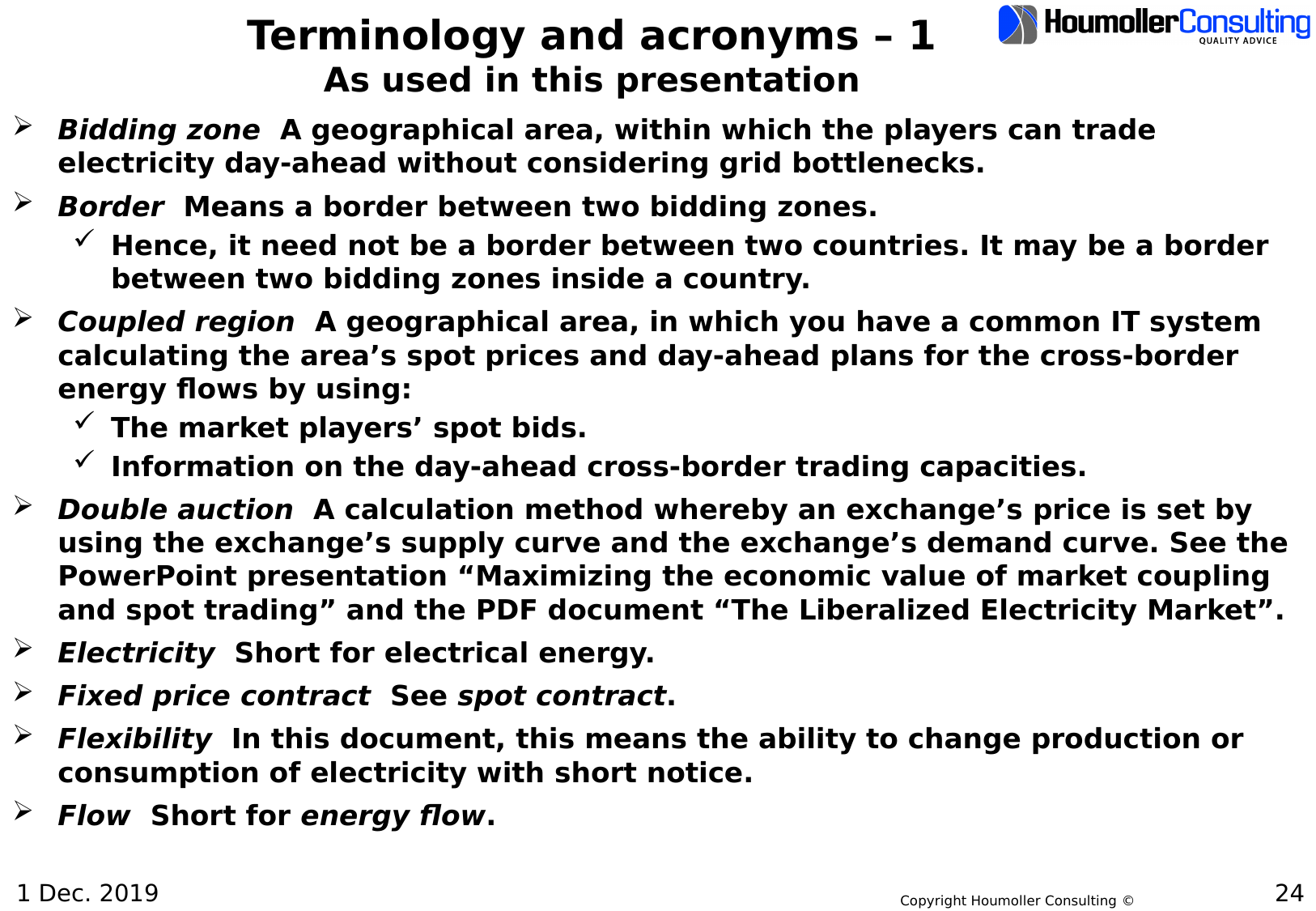

# Terminology and acronyms – 1 As used in this presentation
Bidding zone  A geographical area, within which the players can trade electricity day-ahead without considering grid bottlenecks.
Border  Means a border between two bidding zones.
Hence, it need not be a border between two countries. It may be a border between two bidding zones inside a country.
Coupled region  A geographical area, in which you have a common IT system calculating the area’s spot prices and day-ahead plans for the cross-border energy flows by using:
The market players’ spot bids.
Information on the day-ahead cross-border trading capacities.
Double auction  A calculation method whereby an exchange’s price is set by using the exchange’s supply curve and the exchange’s demand curve. See the PowerPoint presentation “Maximizing the economic value of market coupling and spot trading” and the PDF document “The Liberalized Electricity Market”.
Electricity  Short for electrical energy.
Fixed price contract  See spot contract.
Flexibility  In this document, this means the ability to change production or consumption of electricity with short notice.
Flow  Short for energy flow.
1 Dec. 2019
24